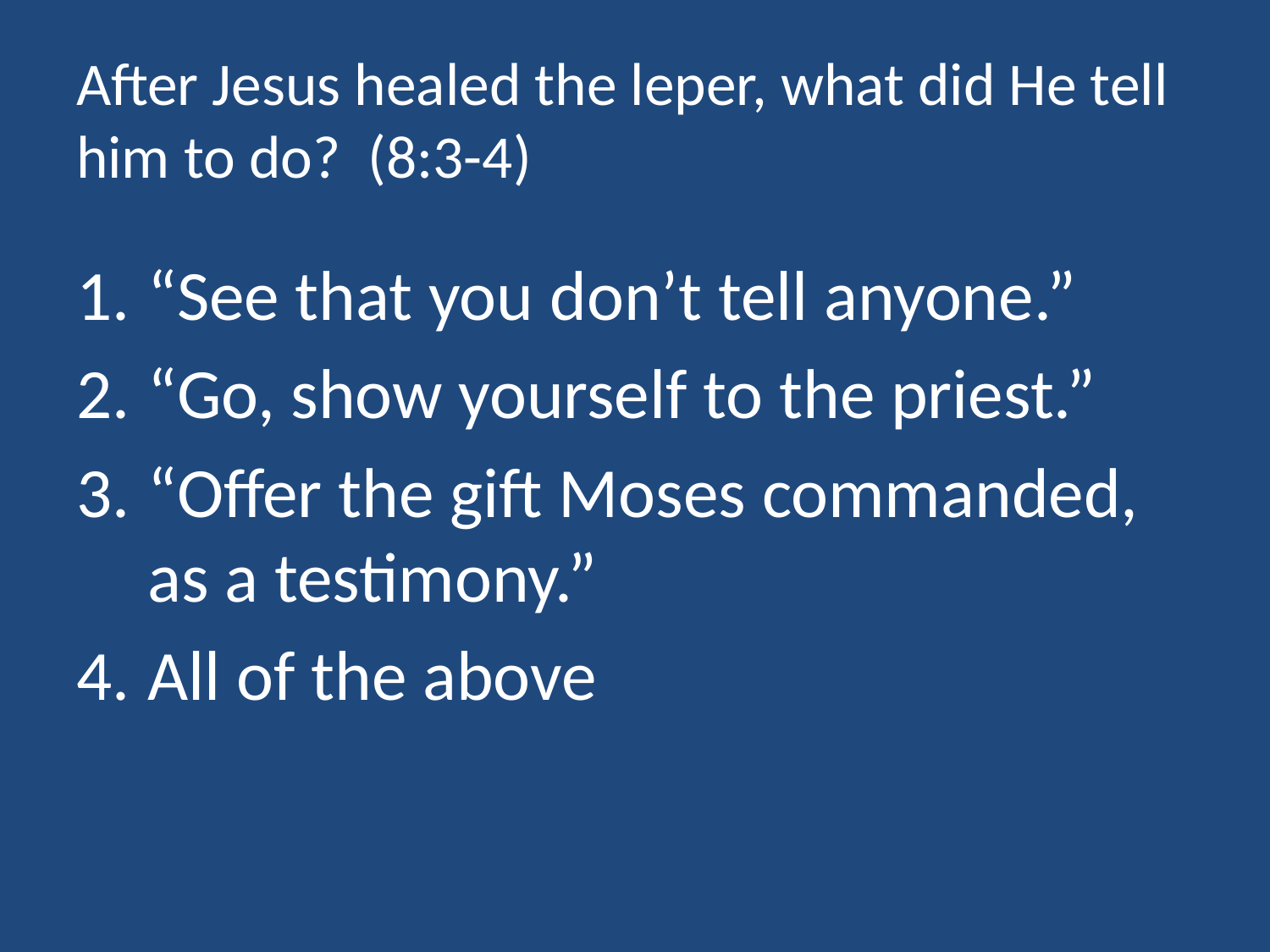

# After Jesus healed the leper, what did He tell him to do?  (8:3-4)
“See that you don’t tell anyone.”
“Go, show yourself to the priest.”
“Offer the gift Moses commanded, as a testimony.”
All of the above